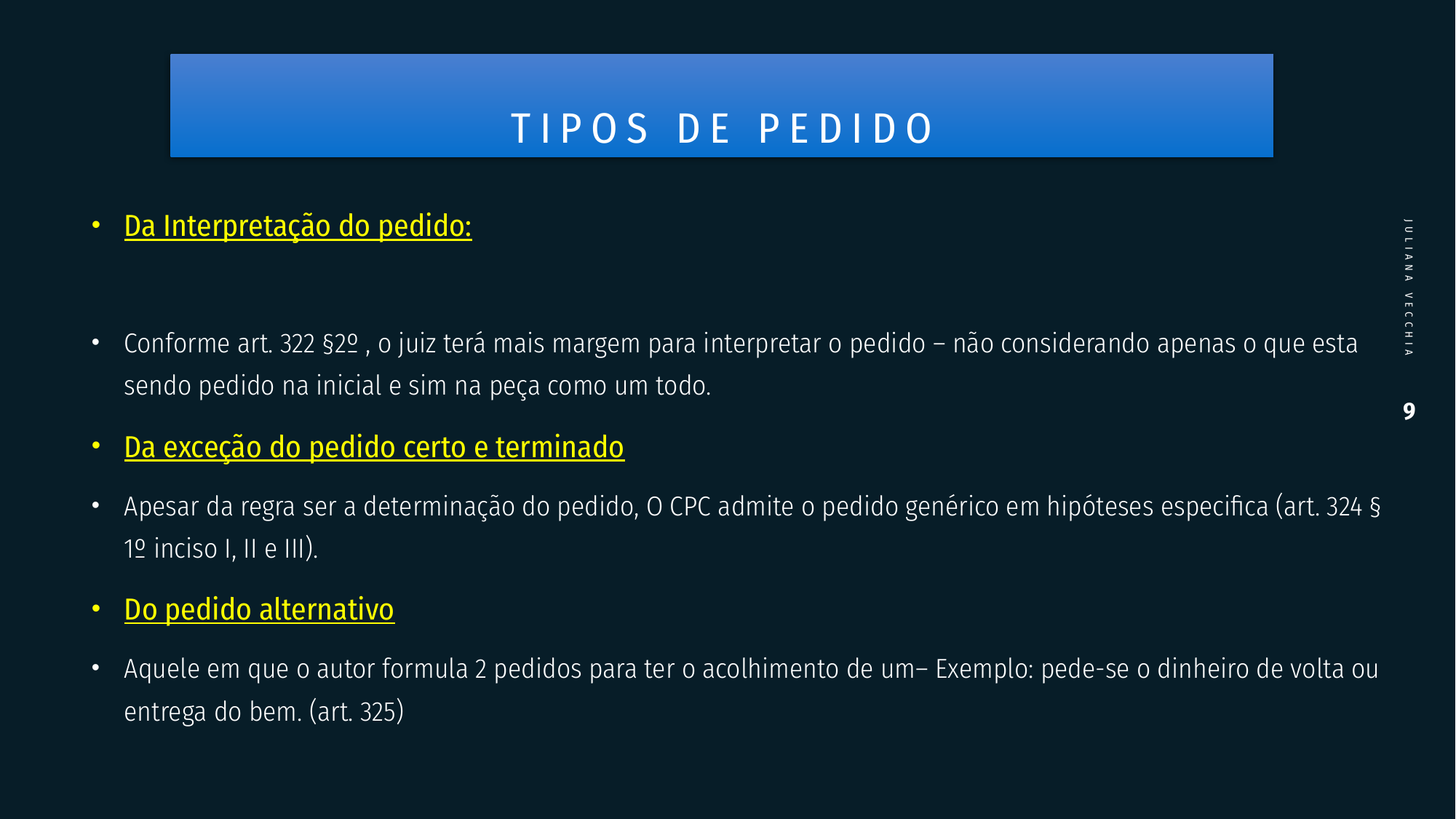

# TIPOS DE PEDIDO
Da Interpretação do pedido:

Conforme art. 322 §2º , o juiz terá mais margem para interpretar o pedido – não considerando apenas o que esta sendo pedido na inicial e sim na peça como um todo.
Da exceção do pedido certo e terminado
Apesar da regra ser a determinação do pedido, O CPC admite o pedido genérico em hipóteses especifica (art. 324 § 1º inciso I, II e III).
Do pedido alternativo
Aquele em que o autor formula 2 pedidos para ter o acolhimento de um– Exemplo: pede-se o dinheiro de volta ou entrega do bem. (art. 325)

Juliana Vecchia
9